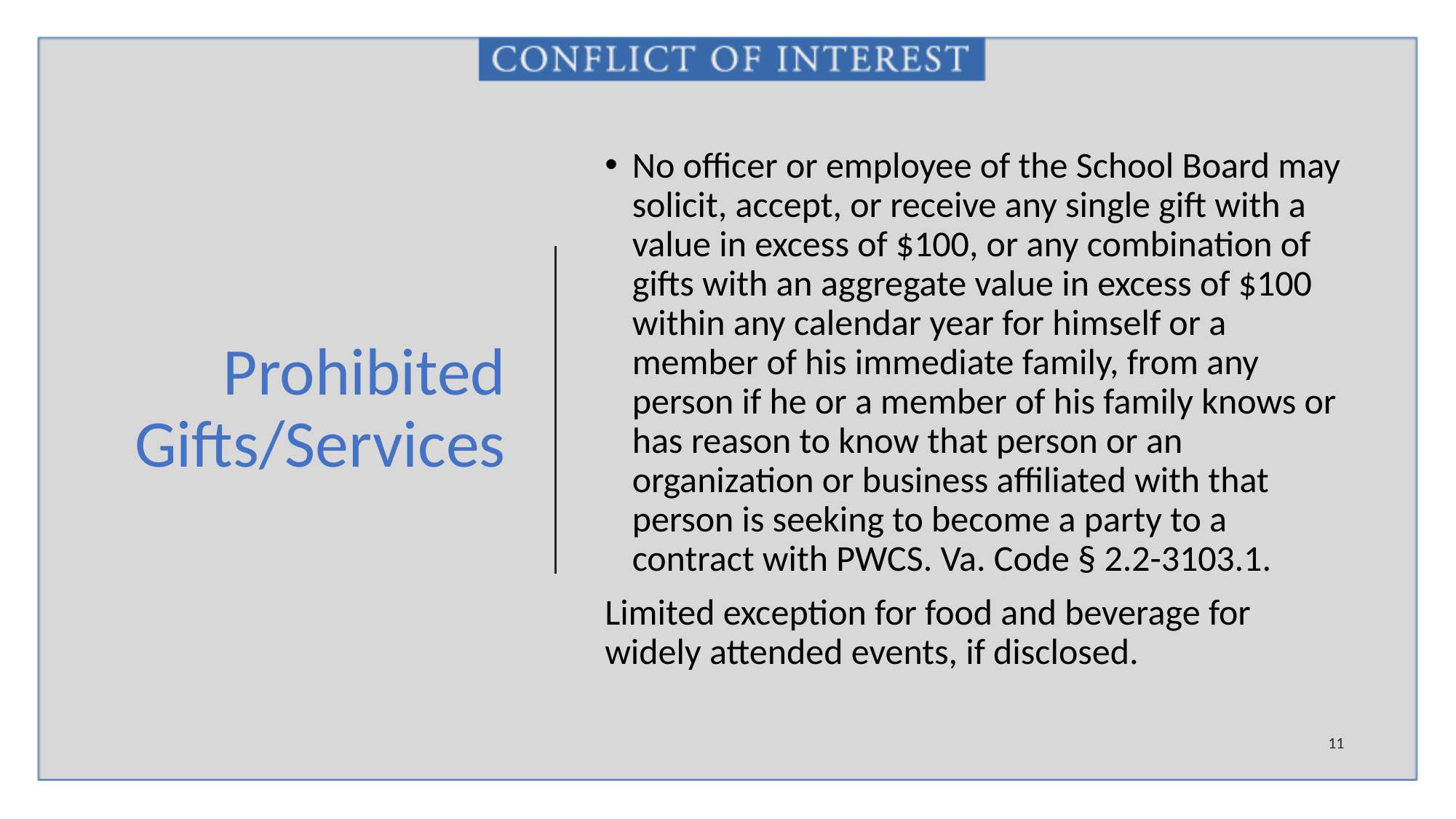

# Prohibited Gifts/Services
No officer or employee of the School Board may solicit, accept, or receive any single gift with a value in excess of $100, or any combination of gifts with an aggregate value in excess of $100 within any calendar year for himself or a member of his immediate family, from any person if he or a member of his family knows or has reason to know that person or an organization or business affiliated with that person is seeking to become a party to a contract with PWCS. Va. Code § 2.2-3103.1.
Limited exception for food and beverage for widely attended events, if disclosed.
11